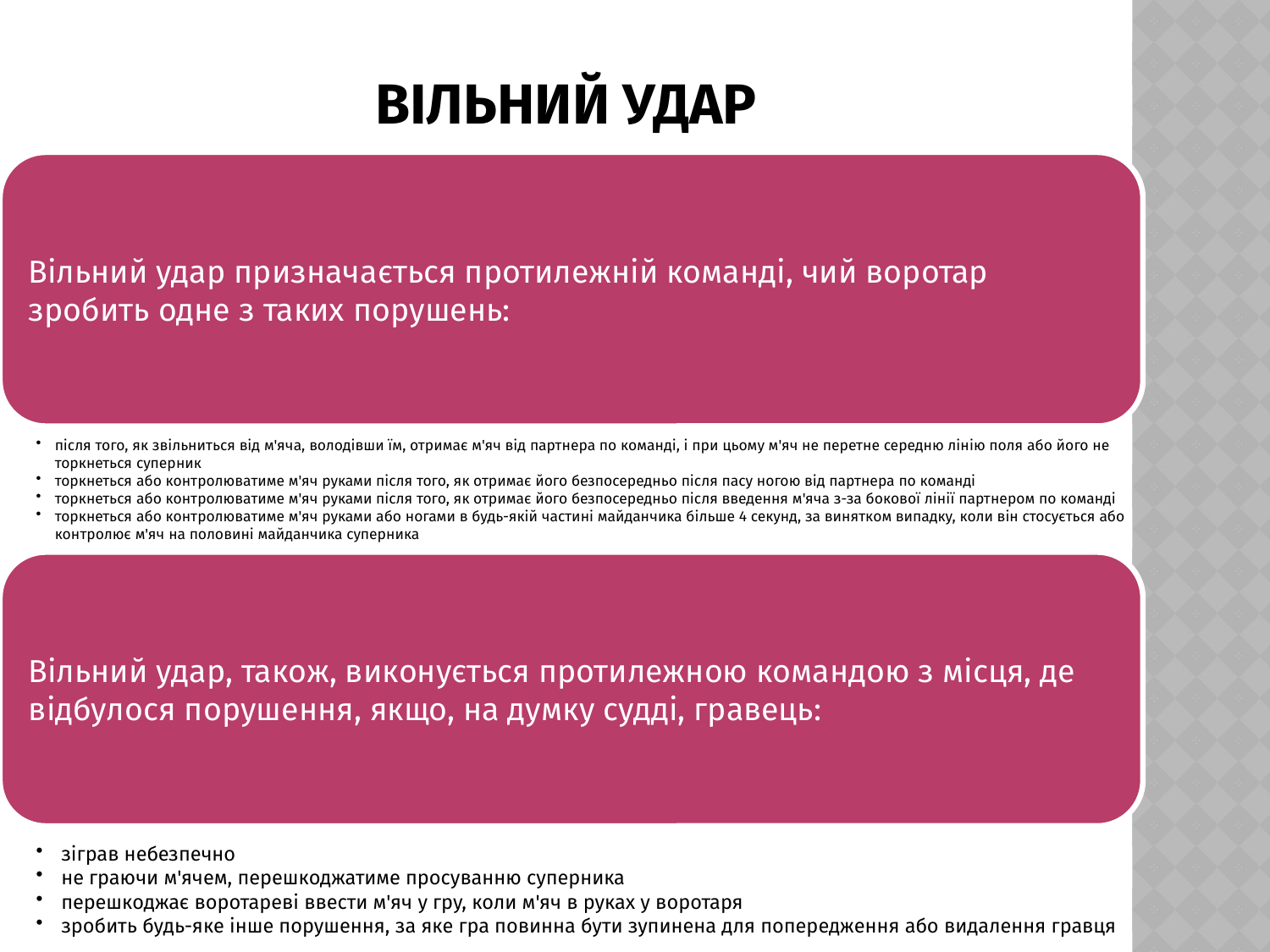

# Вільний удар
Вільний удар призначається протилежній команді, чий воротар зробить одне з таких порушень:
після того, як звільниться від м'яча, володівши їм, отримає м'яч від партнера по команді, і при цьому м'яч не перетне середню лінію поля або його не торкнеться суперник
торкнеться або контролюватиме м'яч руками після того, як отримає його безпосередньо після пасу ногою від партнера по команді
торкнеться або контролюватиме м'яч руками після того, як отримає його безпосередньо після введення м'яча з-за бокової лінії партнером по команді
торкнеться або контролюватиме м'яч руками або ногами в будь-якій частині майданчика більше 4 секунд, за винятком випадку, коли він стосується або контролює м'яч на половині майданчика суперника
Вільний удар, також, виконується протилежною командою з місця, де відбулося порушення, якщо, на думку судді, гравець:
зіграв небезпечно
не граючи м'ячем, перешкоджатиме просуванню суперника
перешкоджає воротареві ввести м'яч у гру, коли м'яч в руках у воротаря
зробить будь-яке інше порушення, за яке гра повинна бути зупинена для попередження або видалення гравця